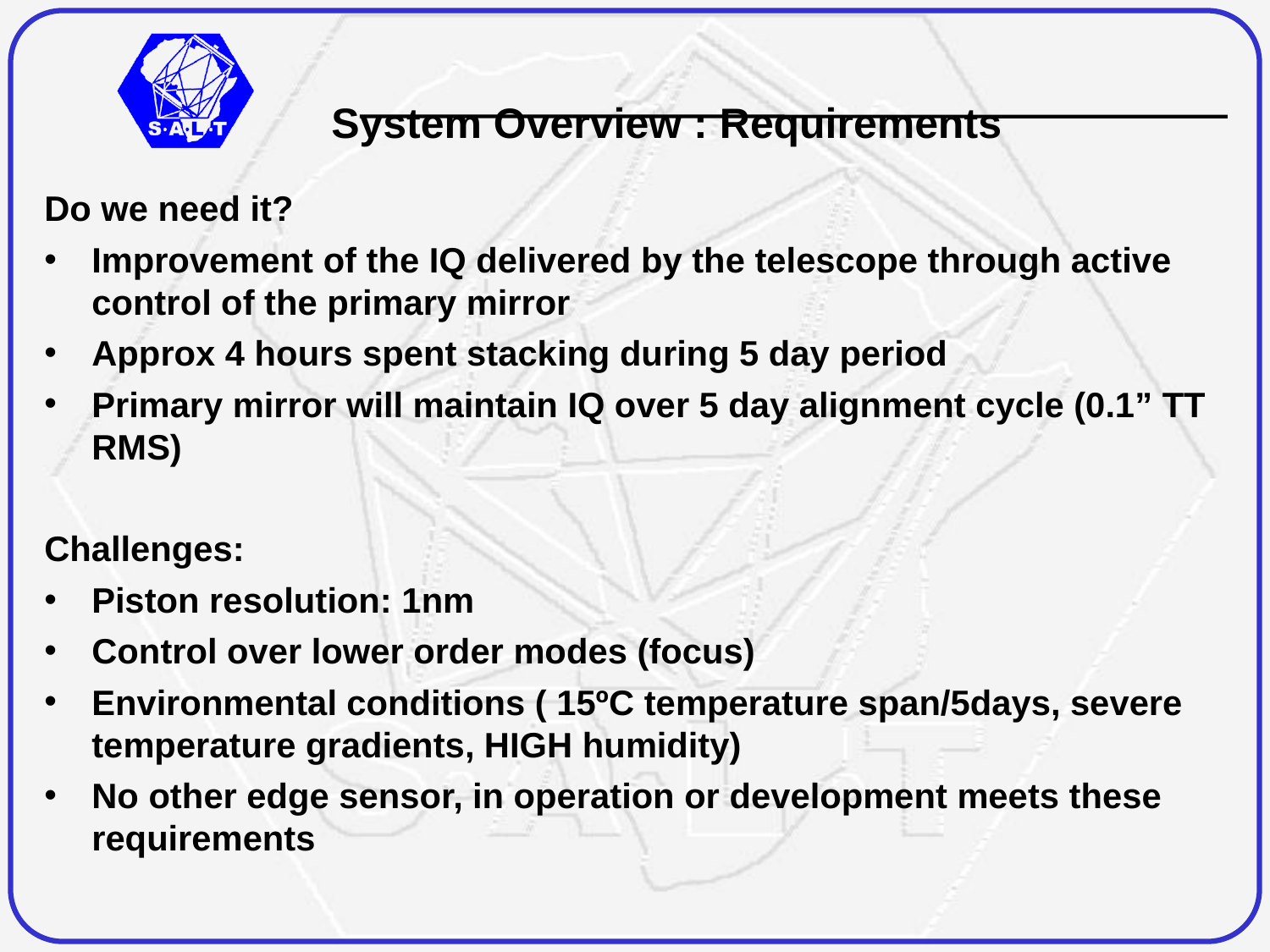

System Overview : Requirements
Do we need it?
Improvement of the IQ delivered by the telescope through active control of the primary mirror
Approx 4 hours spent stacking during 5 day period
Primary mirror will maintain IQ over 5 day alignment cycle (0.1” TT RMS)

Challenges:
Piston resolution: 1nm
Control over lower order modes (focus)
Environmental conditions ( 15ºC temperature span/5days, severe temperature gradients, HIGH humidity)
No other edge sensor, in operation or development meets these requirements